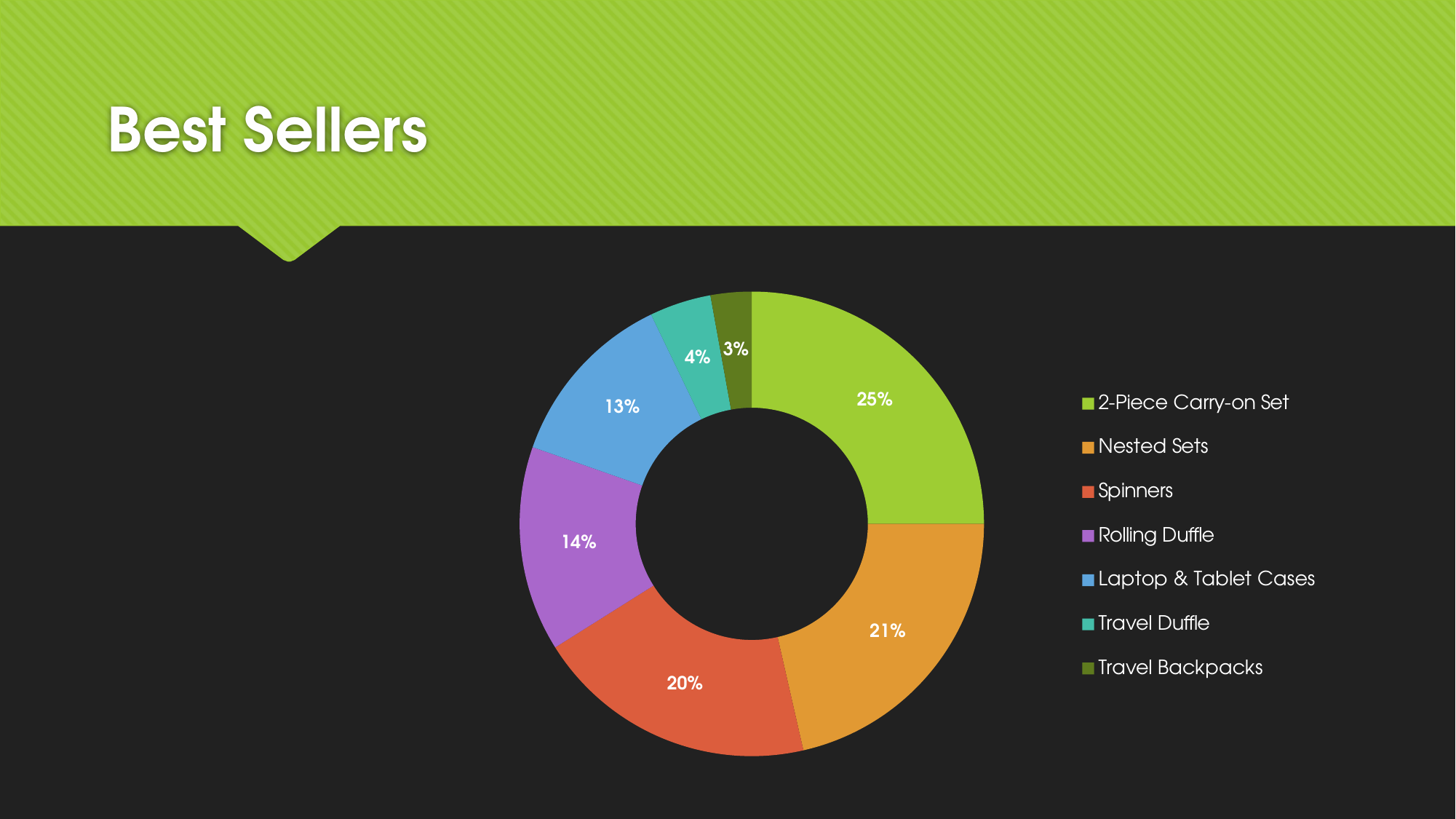

# Best Sellers

### Chart

| Category | Sales |
|---|---|
| 2-Piece Carry-on Set | 7.0 |
| Nested Sets | 6.0 |
| Spinners | 5.5 |
| Rolling Duffle | 4.0 |
| Laptop & Tablet Cases | 3.5 |
| Travel Duffle | 1.2 |
| Travel Backpacks | 0.8 |